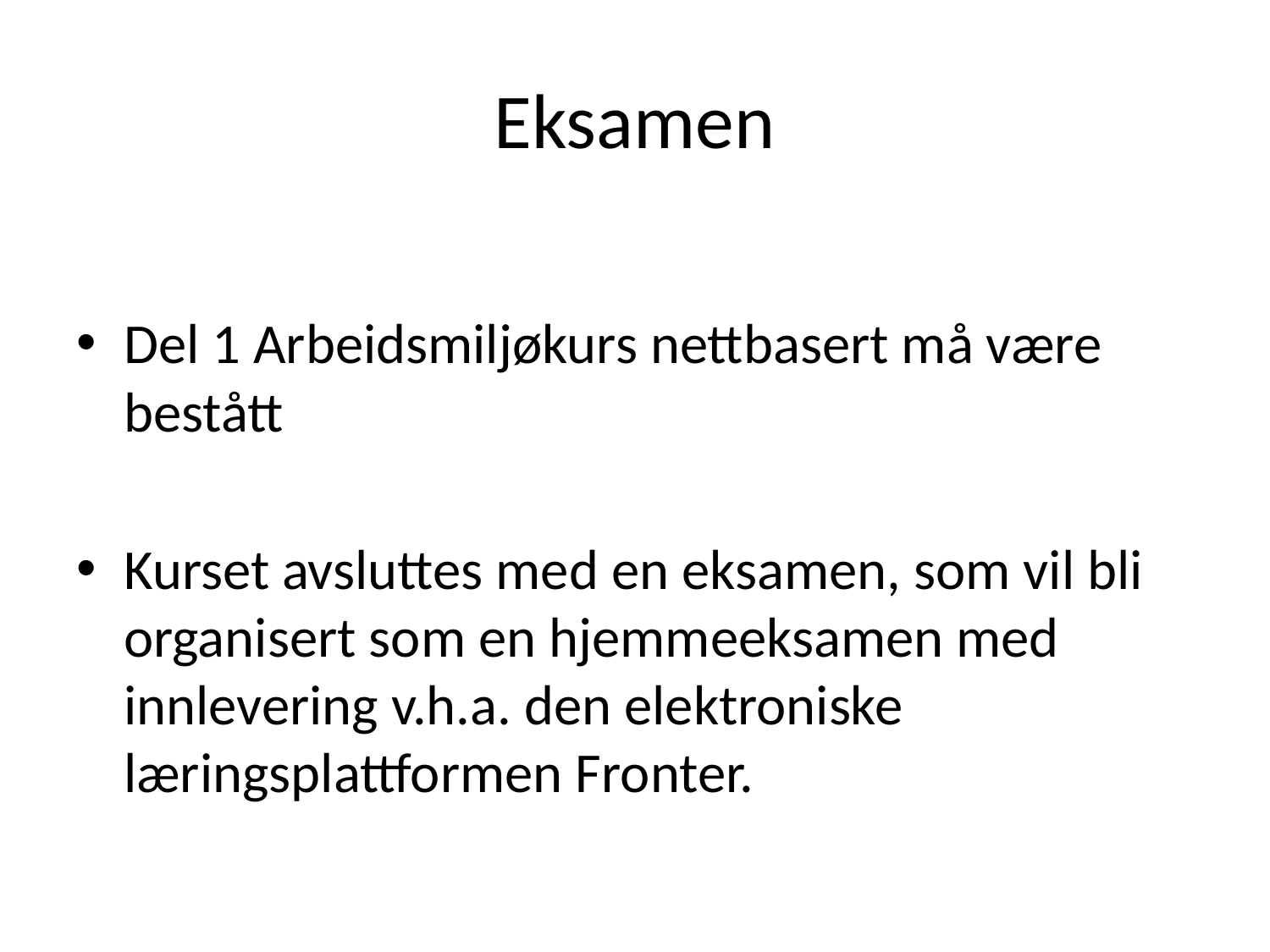

# Eksamen

Del 1 Arbeidsmiljøkurs nettbasert må være bestått

Kurset avsluttes med en eksamen, som vil bli organisert som en hjemmeeksamen med innlevering v.h.a. den elektroniske læringsplattformen Fronter.